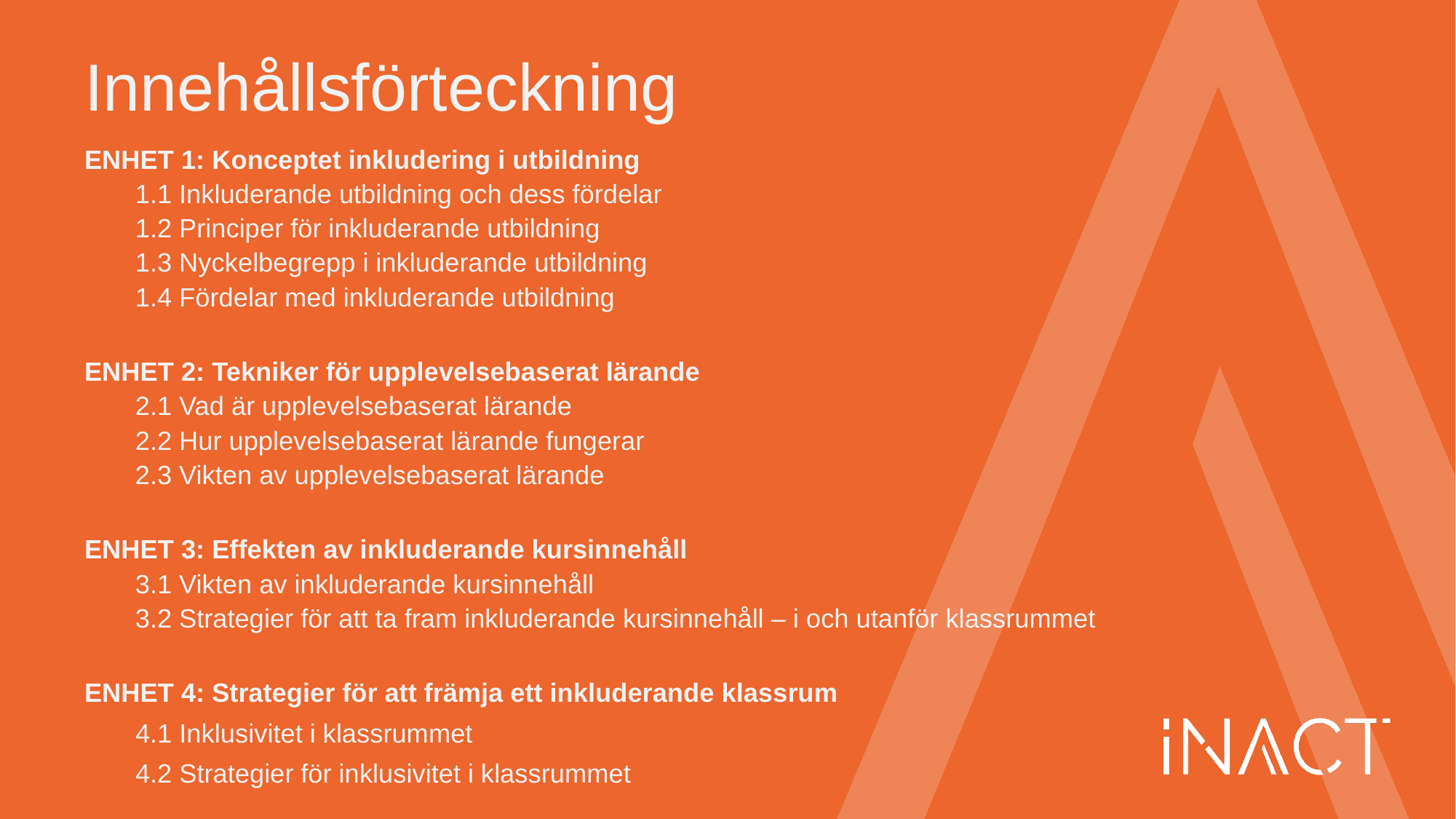

# Innehållsförteckning
ENHET 1: Konceptet inkludering i utbildning
1.1 Inkluderande utbildning och dess fördelar
1.2 Principer för inkluderande utbildning
1.3 Nyckelbegrepp i inkluderande utbildning
1.4 Fördelar med inkluderande utbildning

ENHET 2: Tekniker för upplevelsebaserat lärande
2.1 Vad är upplevelsebaserat lärande
2.2 Hur upplevelsebaserat lärande fungerar
2.3 Vikten av upplevelsebaserat lärande

ENHET 3: Effekten av inkluderande kursinnehåll
3.1 Vikten av inkluderande kursinnehåll
3.2 Strategier för att ta fram inkluderande kursinnehåll – i och utanför klassrummet

ENHET 4: Strategier för att främja ett inkluderande klassrum
       4.1 Inklusivitet i klassrummet
       4.2 Strategier för inklusivitet i klassrummet